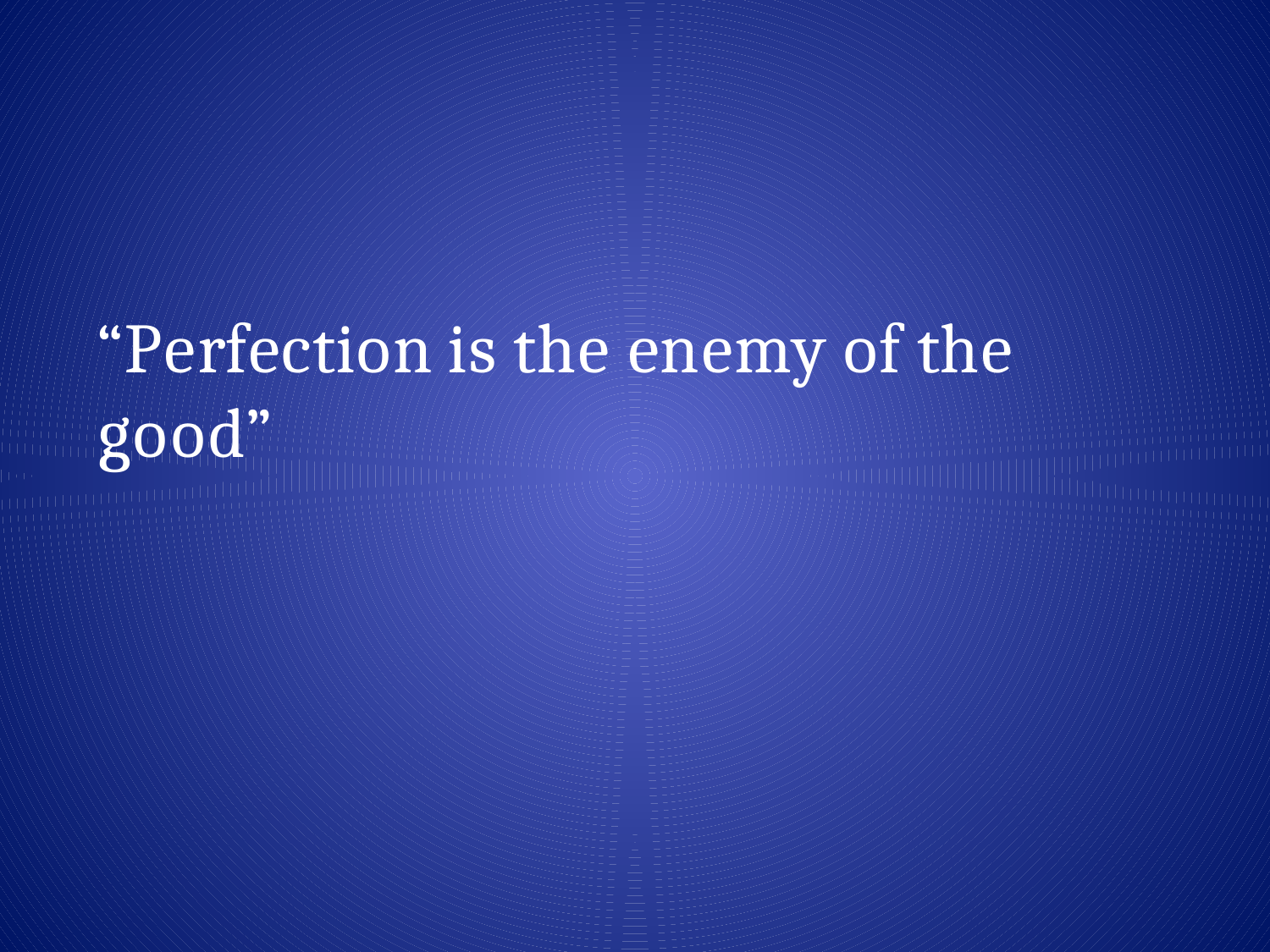

“Perfection is the enemy of the good”